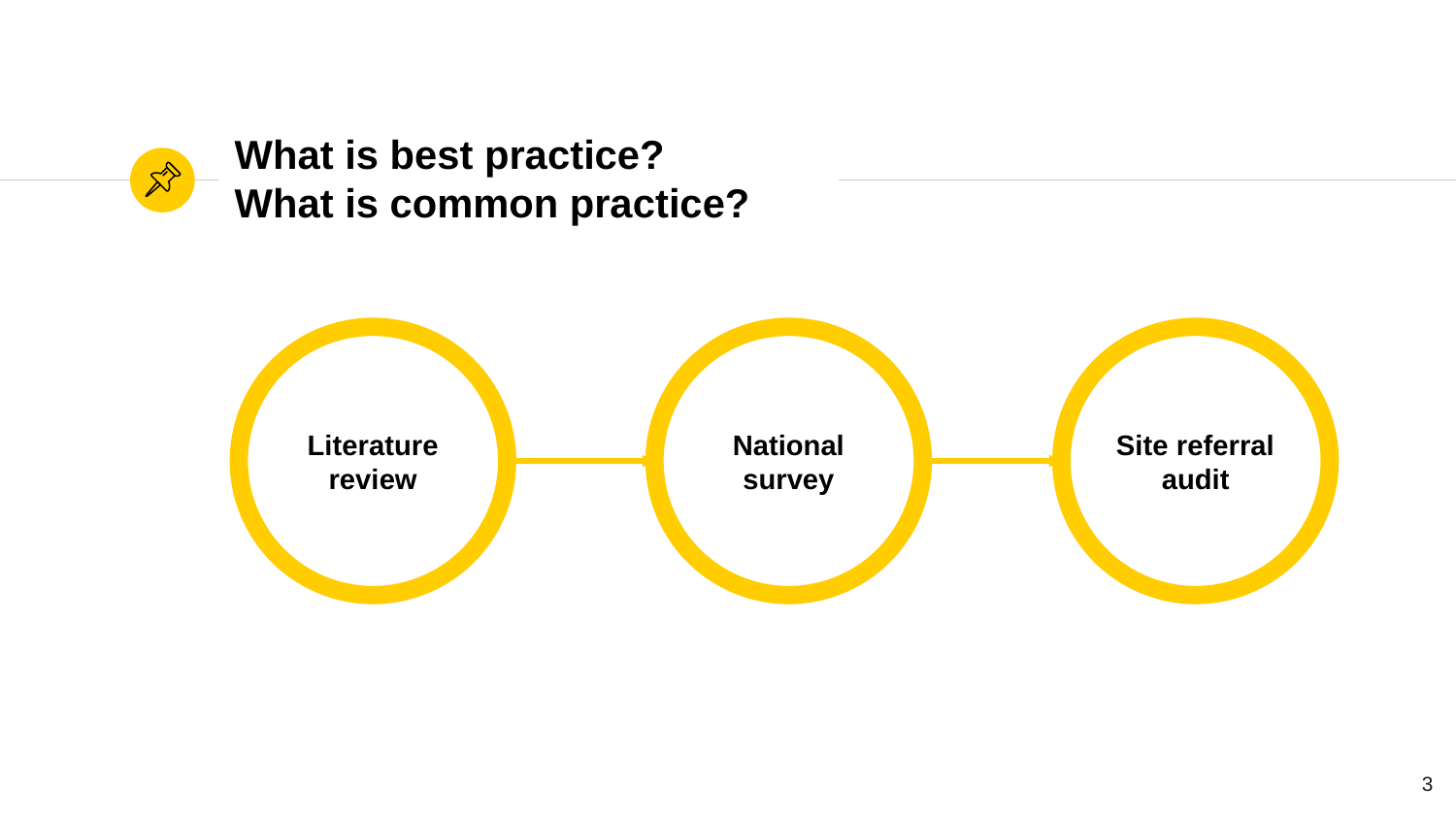

# What is best practice? What is common practice?

Literature review
National survey
Site referral audit
3